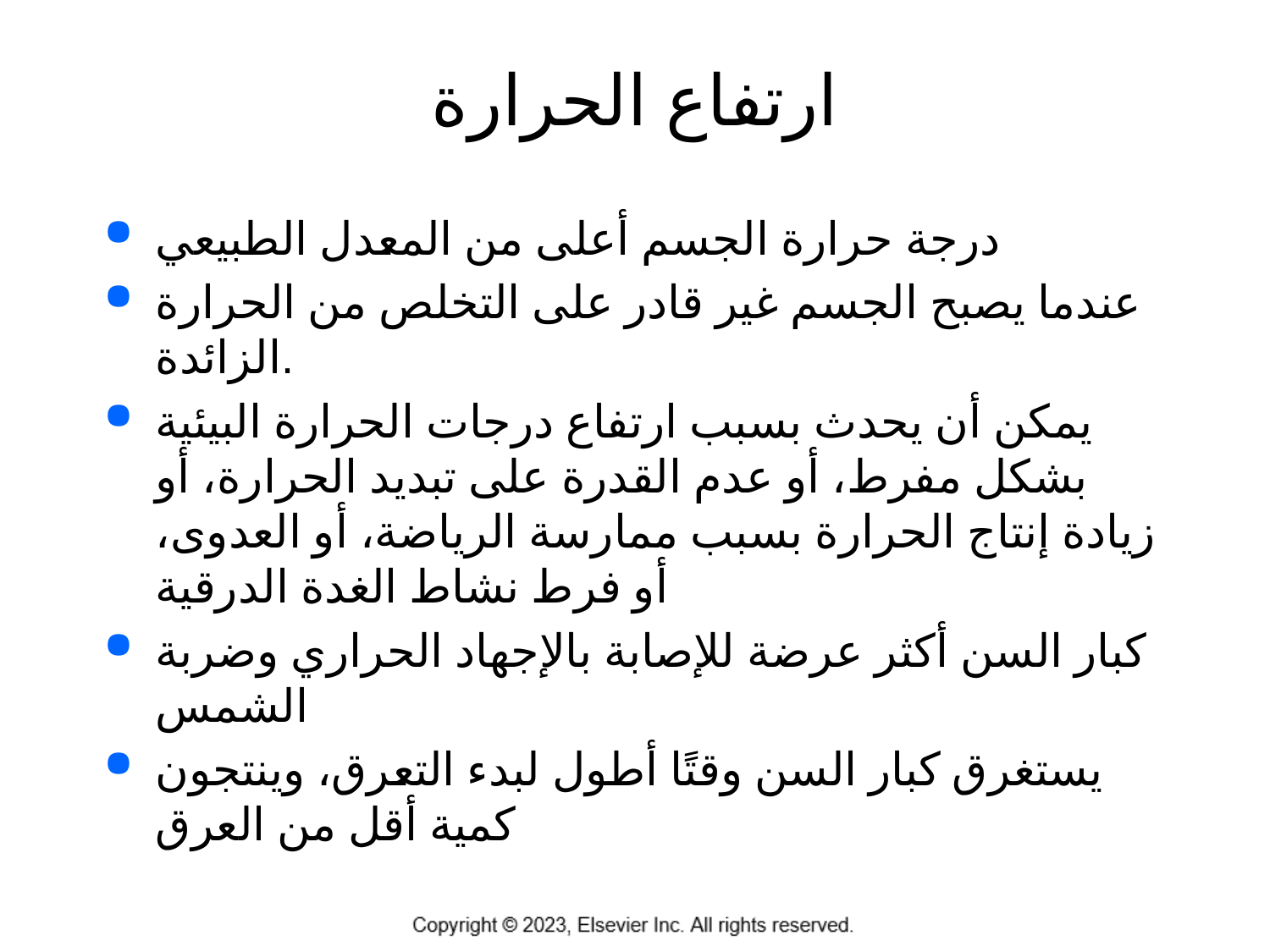

# ارتفاع الحرارة
درجة حرارة الجسم أعلى من المعدل الطبيعي
عندما يصبح الجسم غير قادر على التخلص من الحرارة الزائدة.
يمكن أن يحدث بسبب ارتفاع درجات الحرارة البيئية بشكل مفرط، أو عدم القدرة على تبديد الحرارة، أو زيادة إنتاج الحرارة بسبب ممارسة الرياضة، أو العدوى، أو فرط نشاط الغدة الدرقية
كبار السن أكثر عرضة للإصابة بالإجهاد الحراري وضربة الشمس
يستغرق كبار السن وقتًا أطول لبدء التعرق، وينتجون كمية أقل من العرق